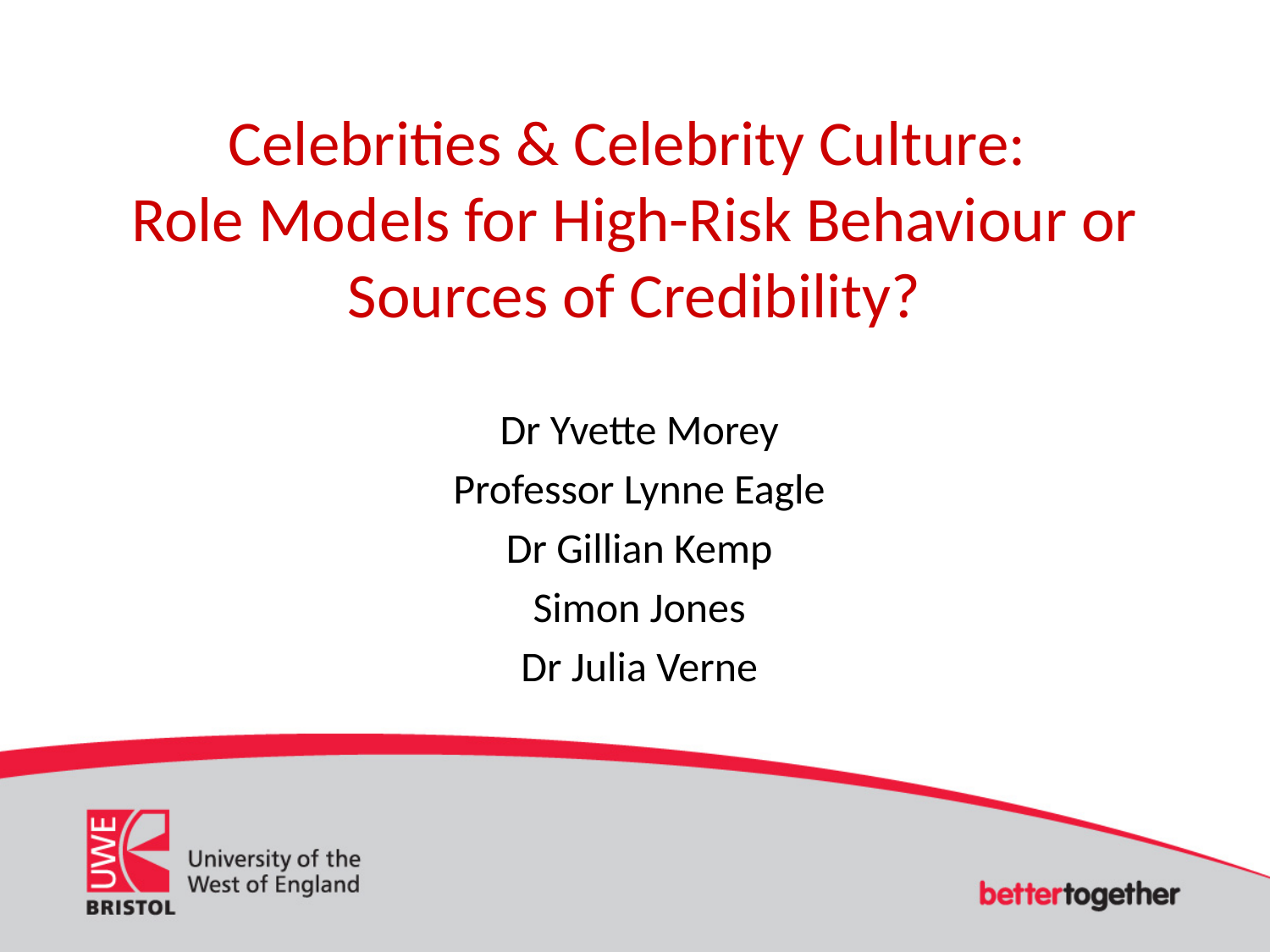

# Celebrities & Celebrity Culture: Role Models for High-Risk Behaviour or Sources of Credibility?
Dr Yvette Morey
Professor Lynne Eagle
Dr Gillian Kemp
Simon Jones
Dr Julia Verne